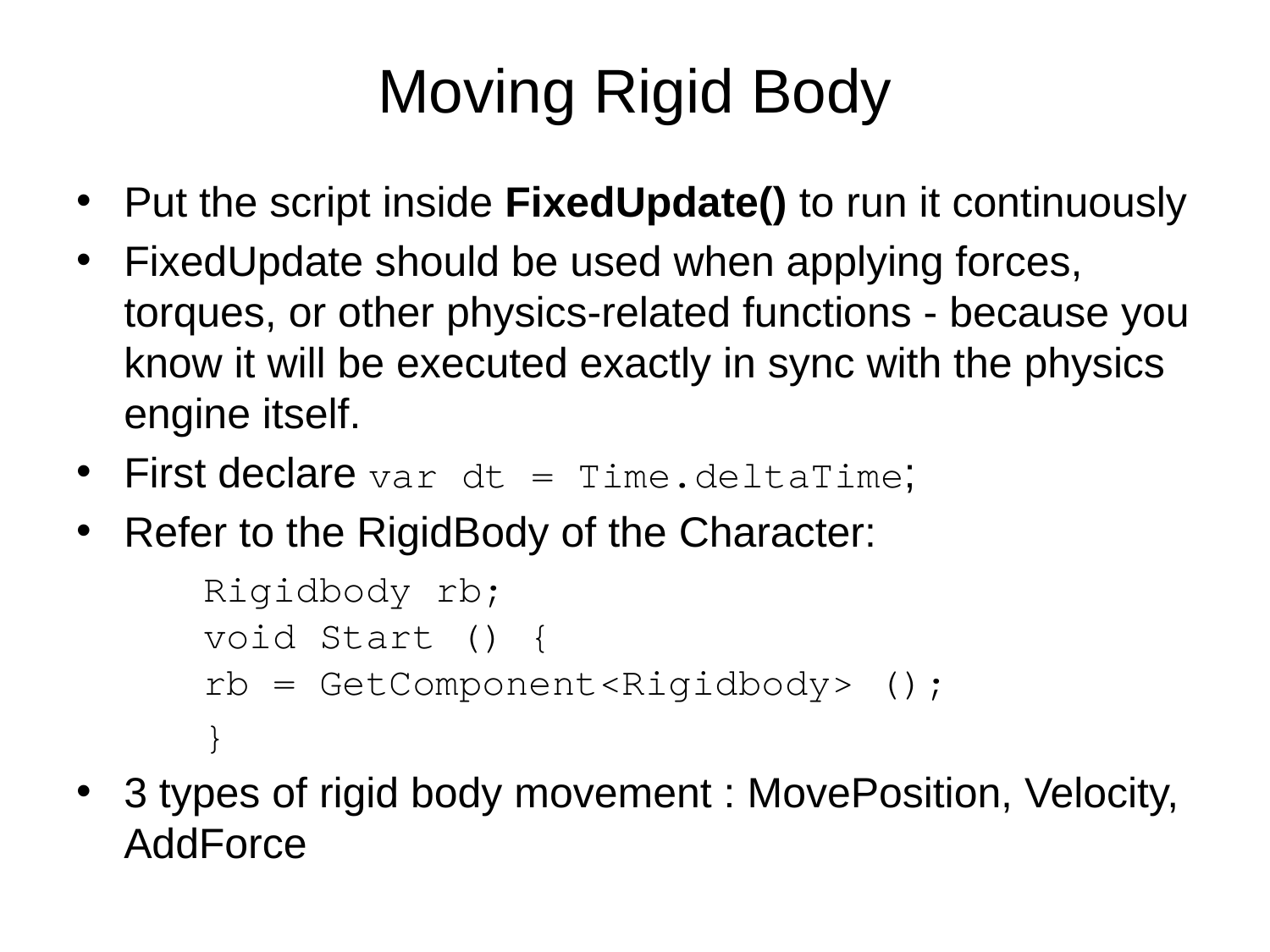

# Moving Rigid Body
Put the script inside FixedUpdate() to run it continuously
FixedUpdate should be used when applying forces, torques, or other physics-related functions - because you know it will be executed exactly in sync with the physics engine itself.
First declare var dt = Time.deltaTime;
Refer to the RigidBody of the Character:
	Rigidbody rb;
  	void Start () {
   	rb = GetComponent<Rigidbody> ();
	}
3 types of rigid body movement : MovePosition, Velocity, AddForce